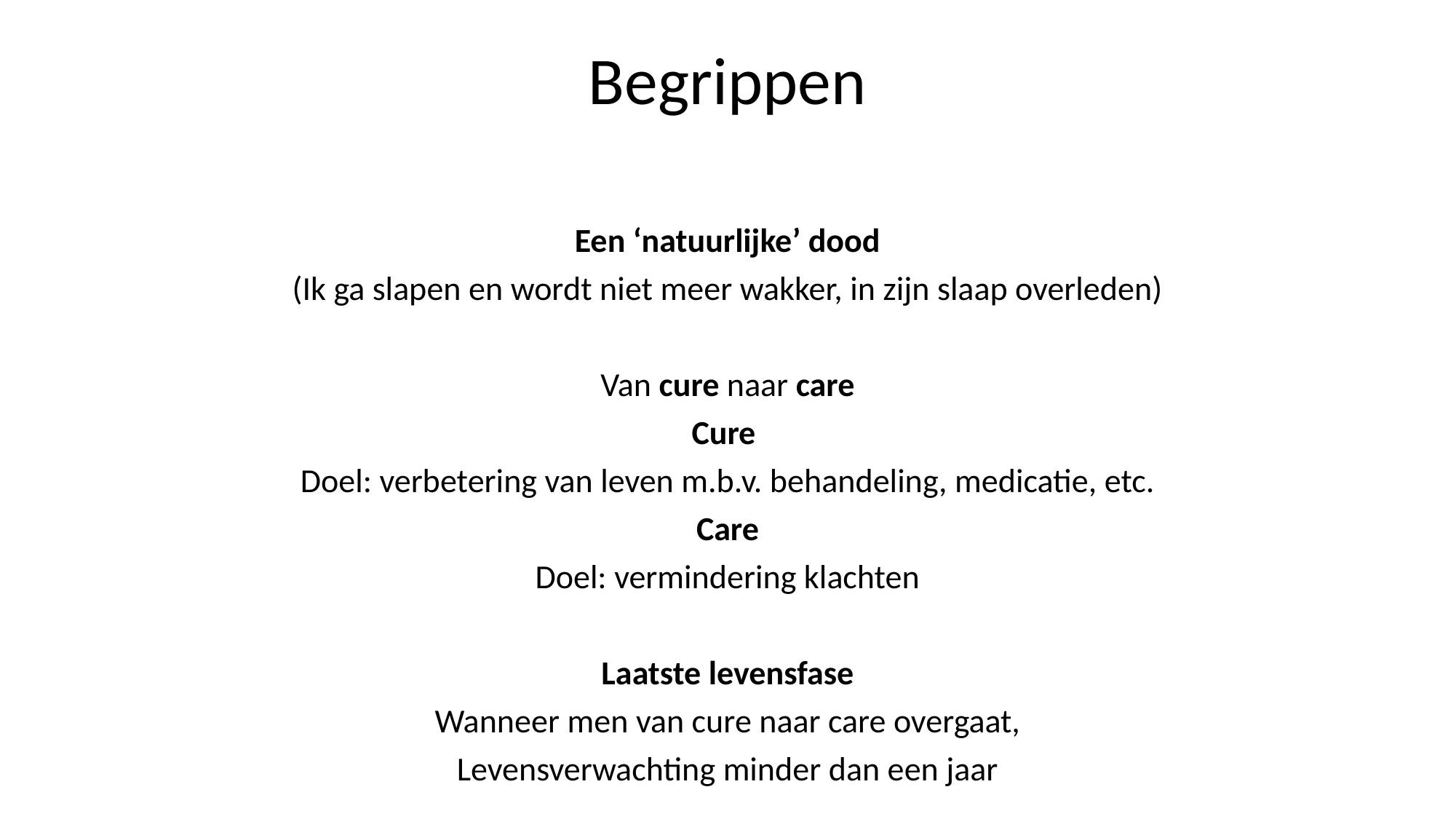

# Begrippen
Een ‘natuurlijke’ dood
(Ik ga slapen en wordt niet meer wakker, in zijn slaap overleden)

Van cure naar care
Cure
Doel: verbetering van leven m.b.v. behandeling, medicatie, etc.
Care
Doel: vermindering klachten

Laatste levensfase
Wanneer men van cure naar care overgaat,
Levensverwachting minder dan een jaar